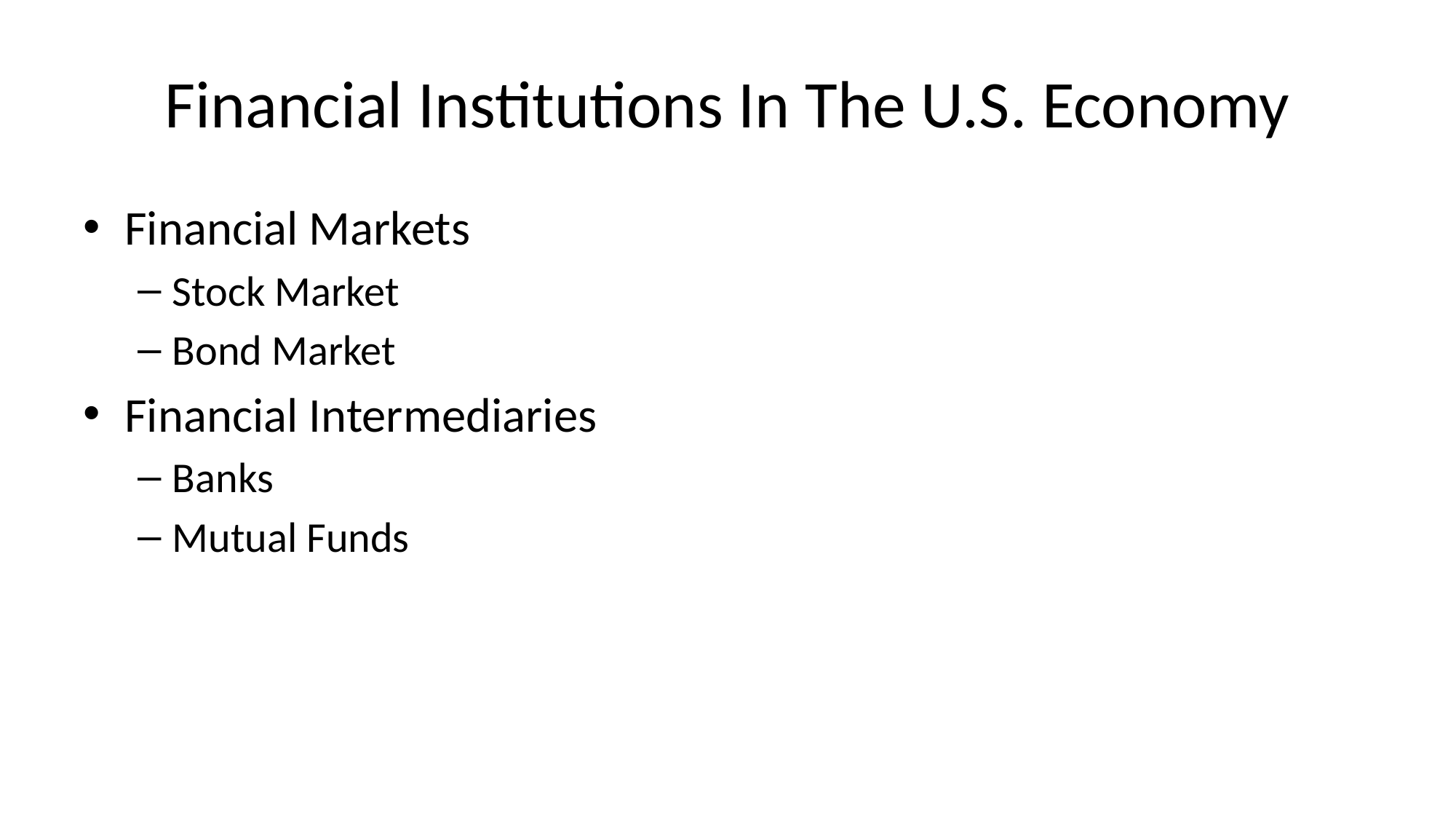

# Financial Institutions In The U.S. Economy
Financial Markets
Stock Market
Bond Market
Financial Intermediaries
Banks
Mutual Funds